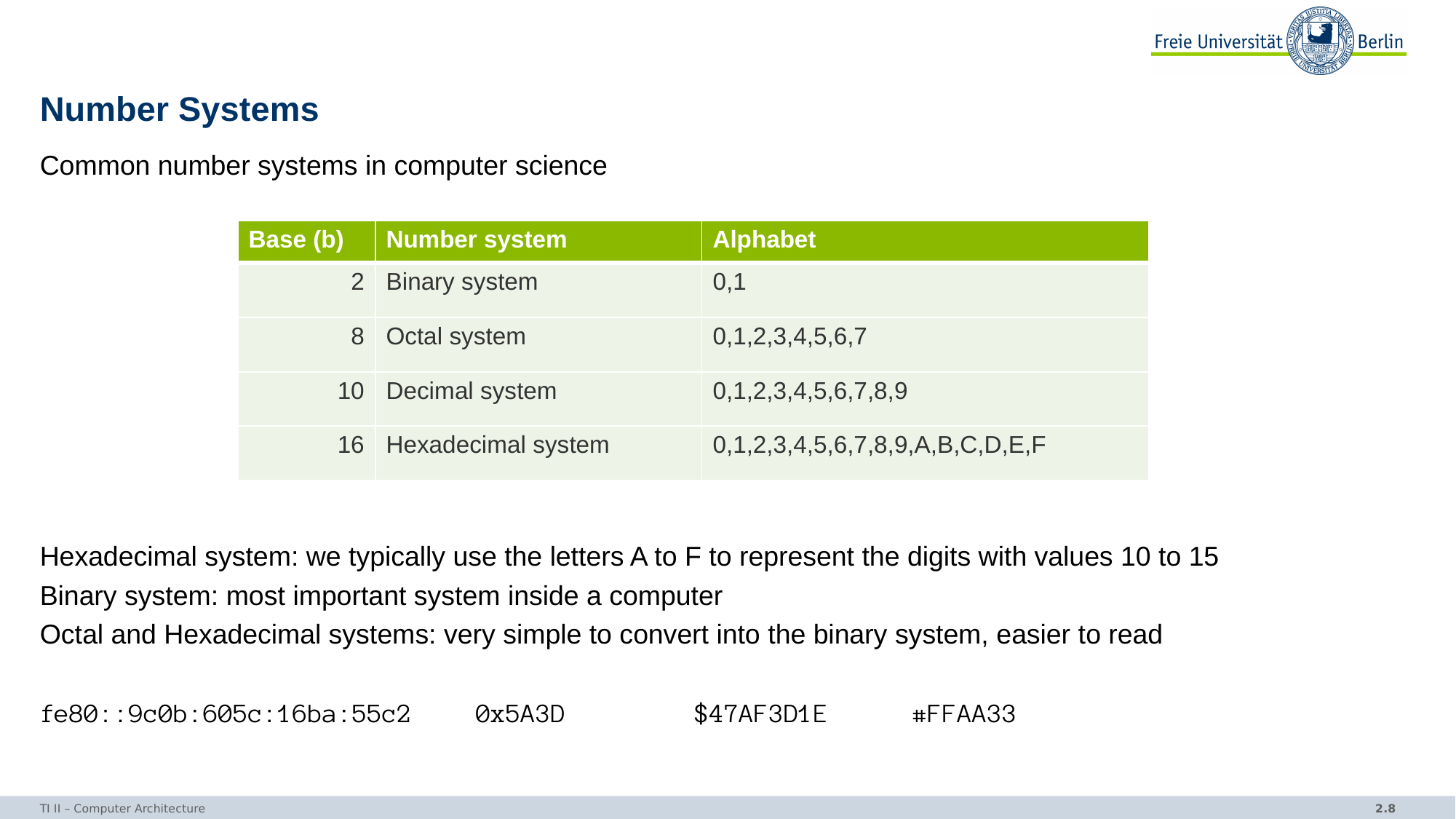

# Number Systems
Common number systems in computer science

Hexadecimal system: we typically use the letters A to F to represent the digits with values 10 to 15
Binary system: most important system inside a computer
Octal and Hexadecimal systems: very simple to convert into the binary system, easier to read

fe80::9c0b:605c:16ba:55c2	0x5A3D		$47AF3D1E	#FFAA33
| Base (b) | Number system | Alphabet |
| --- | --- | --- |
| 2 | Binary system | 0,1 |
| 8 | Octal system | 0,1,2,3,4,5,6,7 |
| 10 | Decimal system | 0,1,2,3,4,5,6,7,8,9 |
| 16 | Hexadecimal system | 0,1,2,3,4,5,6,7,8,9,A,B,C,D,E,F |
TI II – Computer Architecture